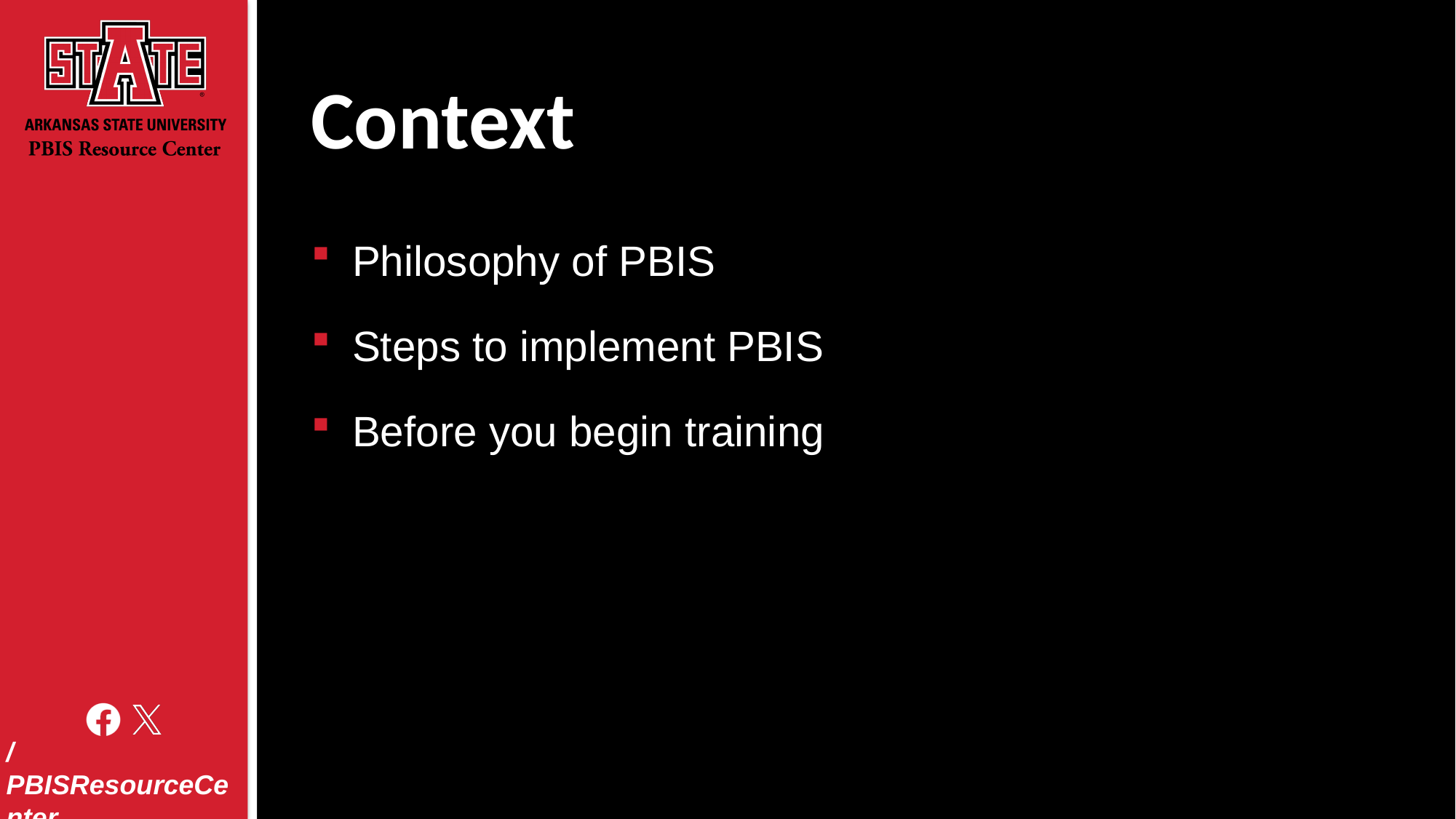

# Context
Philosophy of PBIS
Steps to implement PBIS
Before you begin training